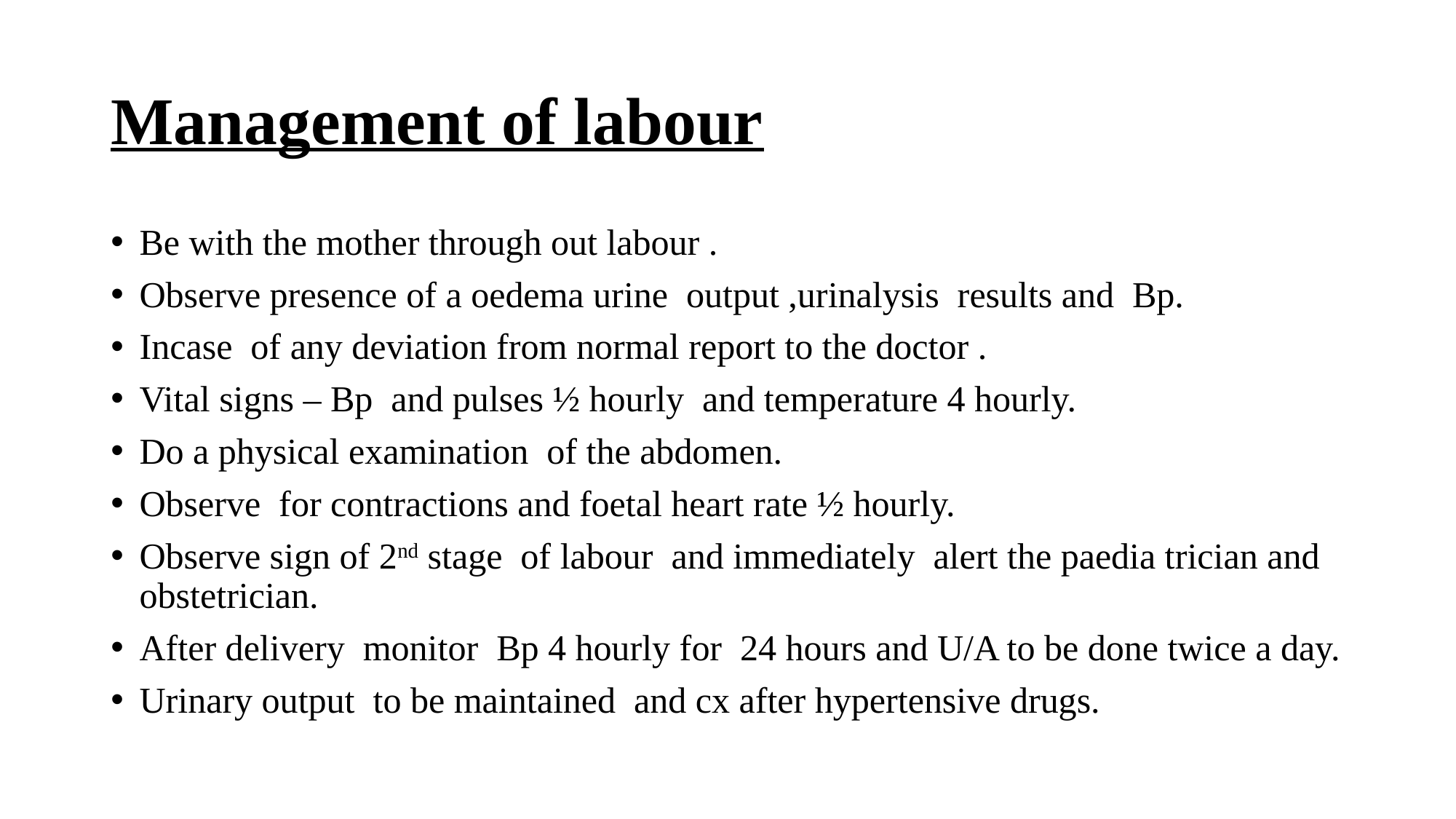

# Management of labour
Be with the mother through out labour .
Observe presence of a oedema urine  output ,urinalysis  results and  Bp.
Incase  of any deviation from normal report to the doctor .
Vital signs – Bp  and pulses ½ hourly  and temperature 4 hourly.
Do a physical examination  of the abdomen.
Observe  for contractions and foetal heart rate ½ hourly.
Observe sign of 2nd stage  of labour  and immediately  alert the paedia trician and obstetrician.
After delivery  monitor  Bp 4 hourly for  24 hours and U/A to be done twice a day.
Urinary output  to be maintained  and cx after hypertensive drugs.